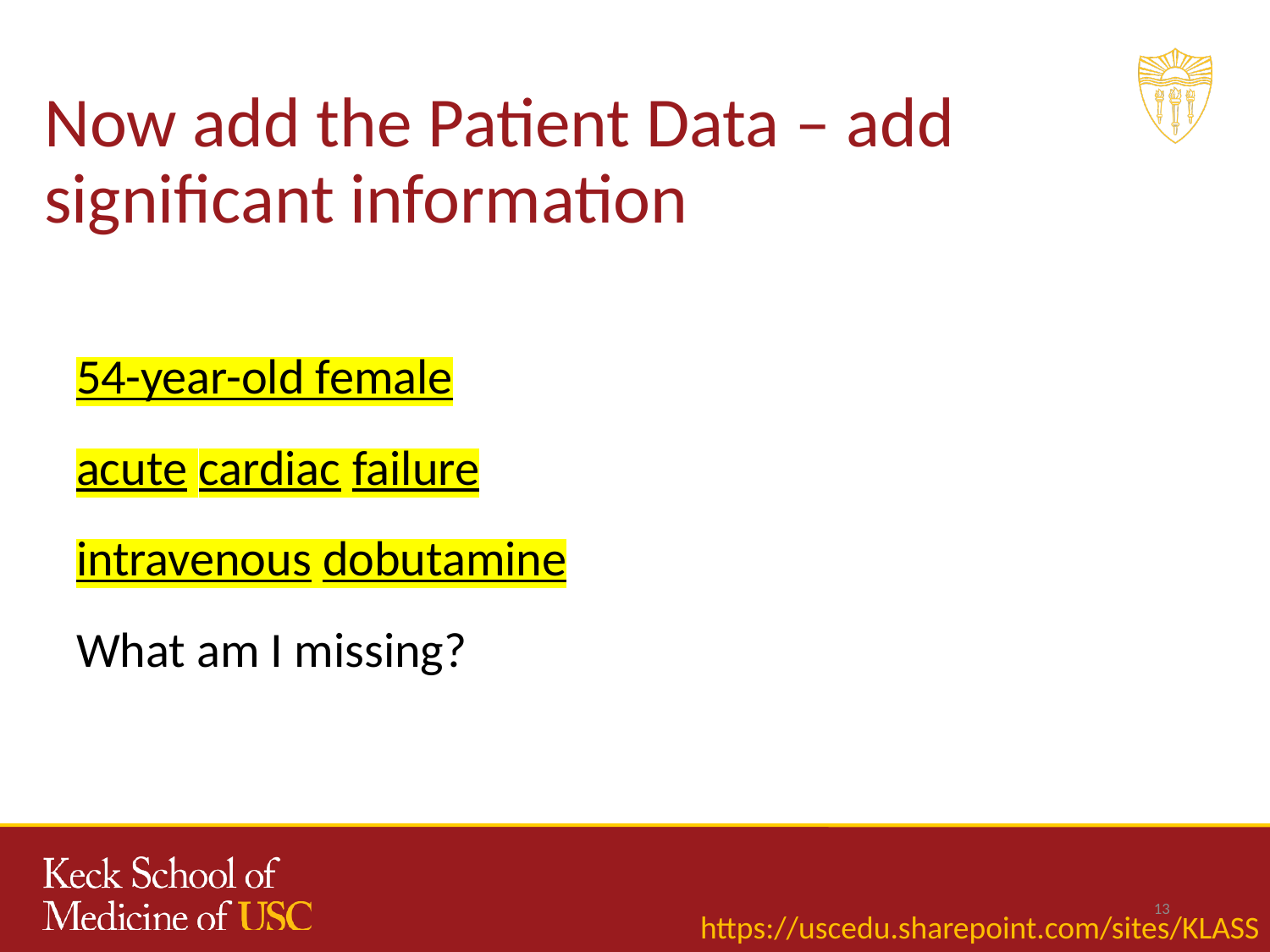

# Now add the Patient Data – add significant information
54-year-old female
acute cardiac failure
intravenous dobutamine
What am I missing?
13